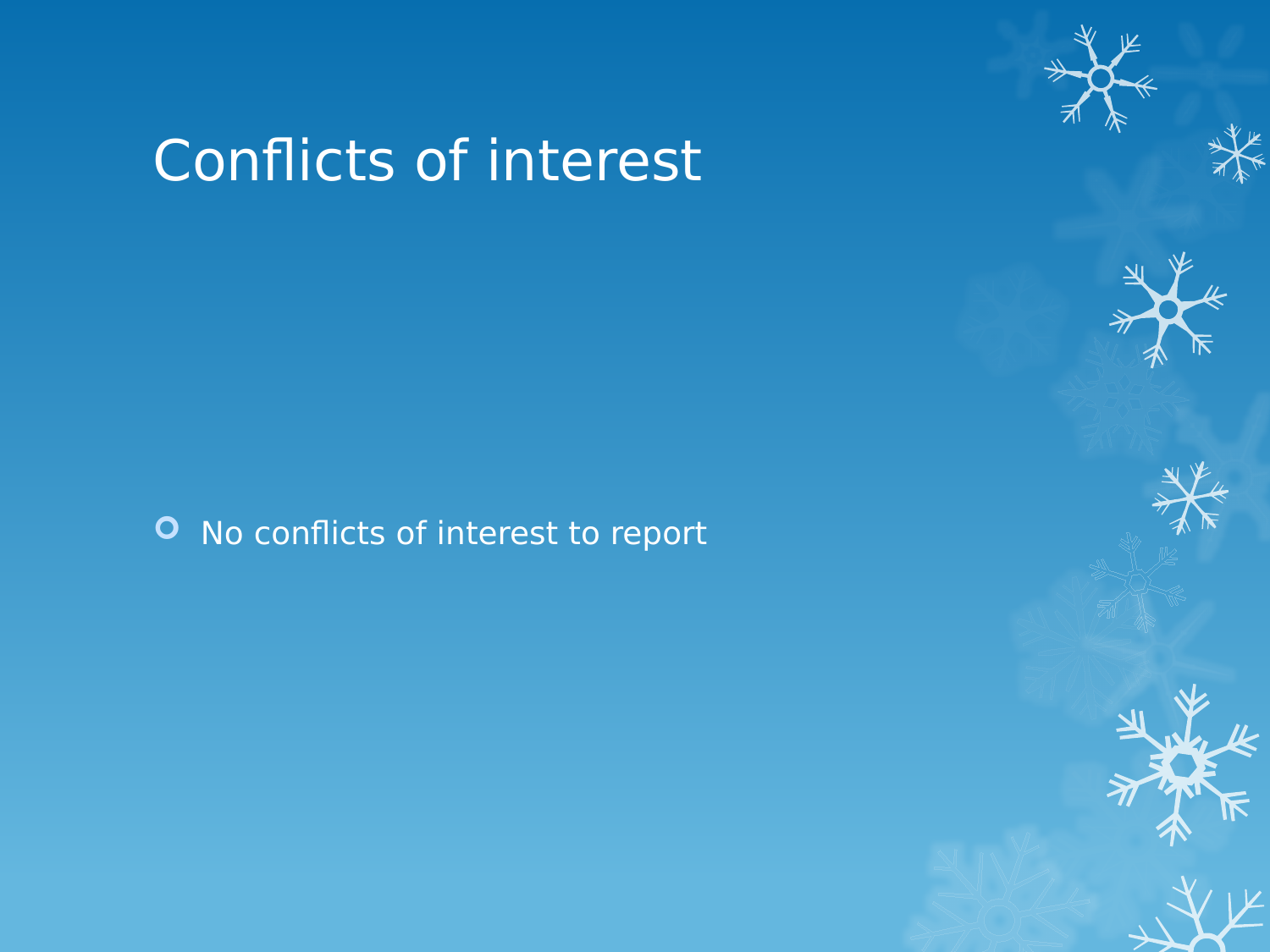

# Conflicts of interest
No conflicts of interest to report